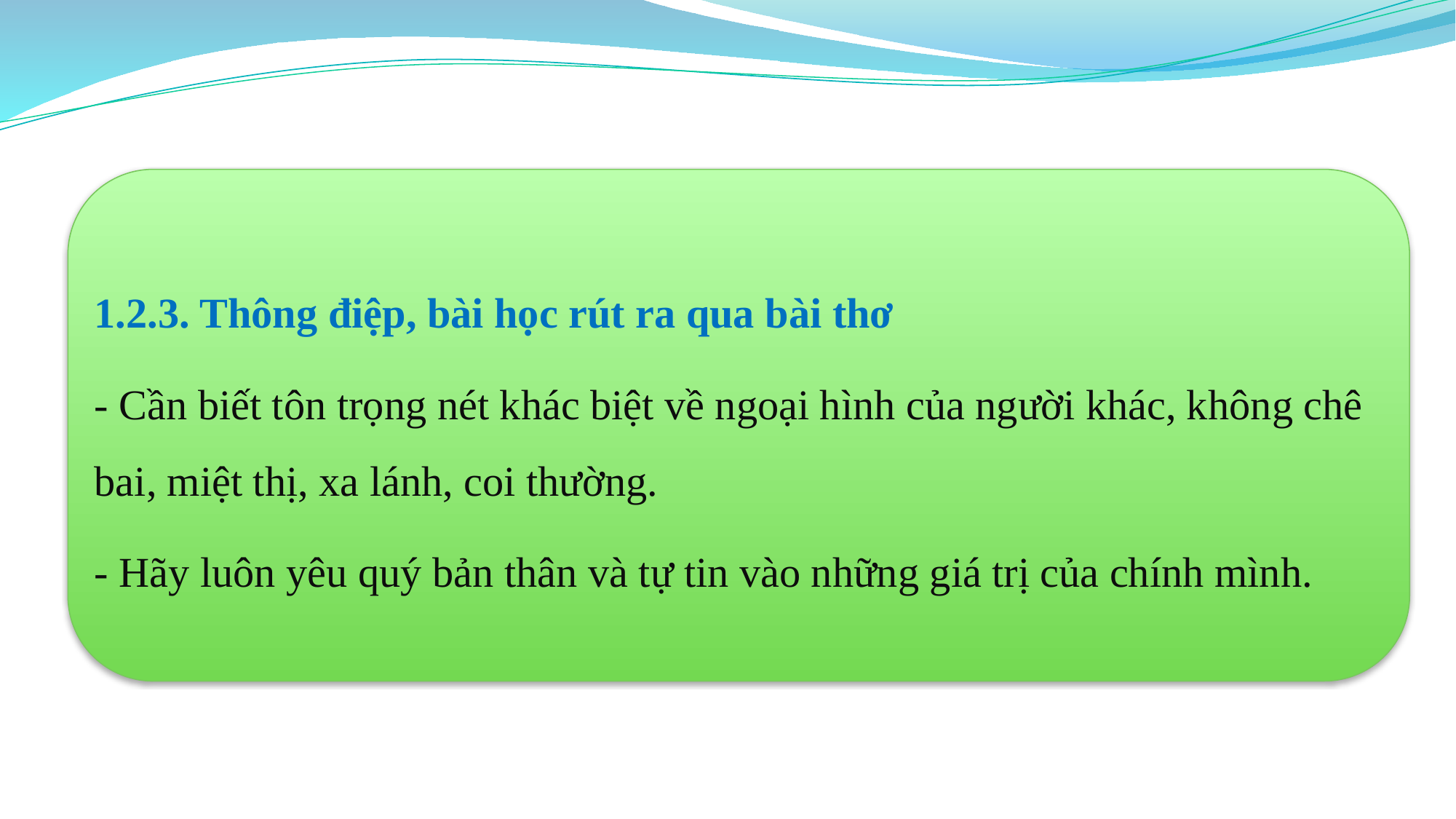

1.2.3. Thông điệp, bài học rút ra qua bài thơ
- Cần biết tôn trọng nét khác biệt về ngoại hình của người khác, không chê bai, miệt thị, xa lánh, coi thường.
- Hãy luôn yêu quý bản thân và tự tin vào những giá trị của chính mình.